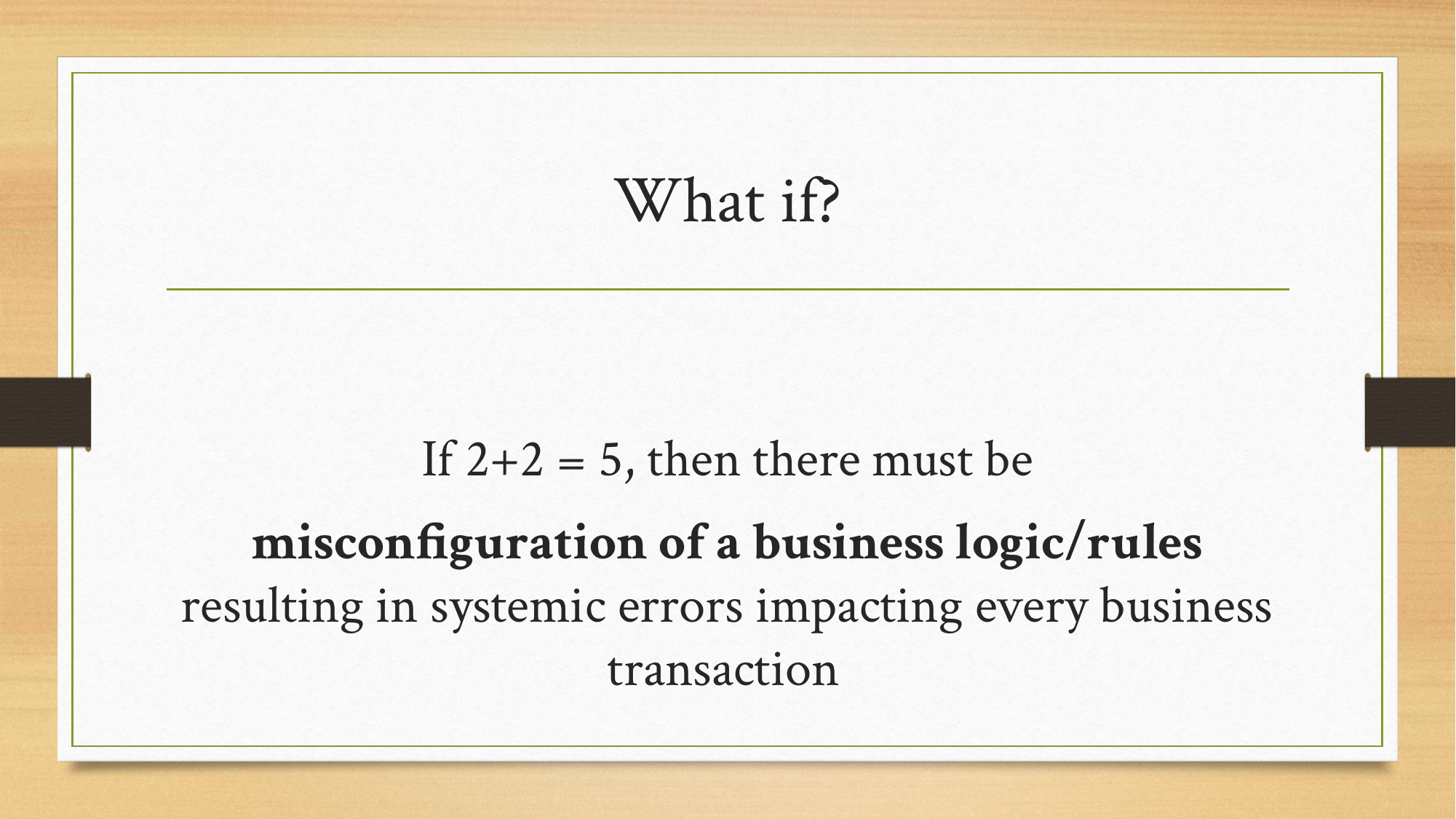

# What if?

If 2+2 = 5, then there must be
misconfiguration of a business logic/rules resulting in systemic errors impacting every business transaction